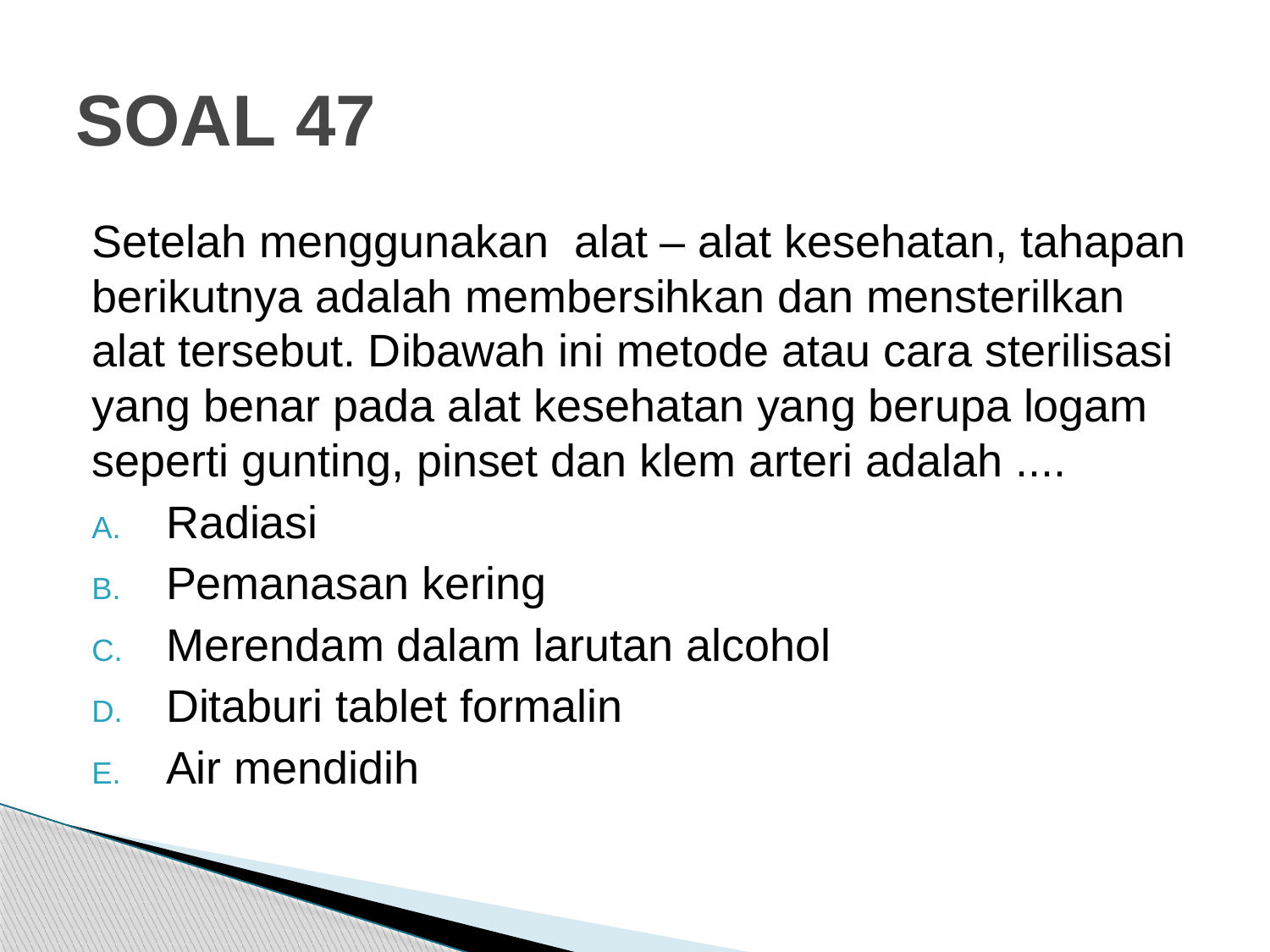

# SOAL 47
Setelah menggunakan  alat – alat kesehatan, tahapan berikutnya adalah membersihkan dan mensterilkan alat tersebut. Dibawah ini metode atau cara sterilisasi yang benar pada alat kesehatan yang berupa logam seperti gunting, pinset dan klem arteri adalah ....
Radiasi
Pemanasan kering
Merendam dalam larutan alcohol
Ditaburi tablet formalin
Air mendidih